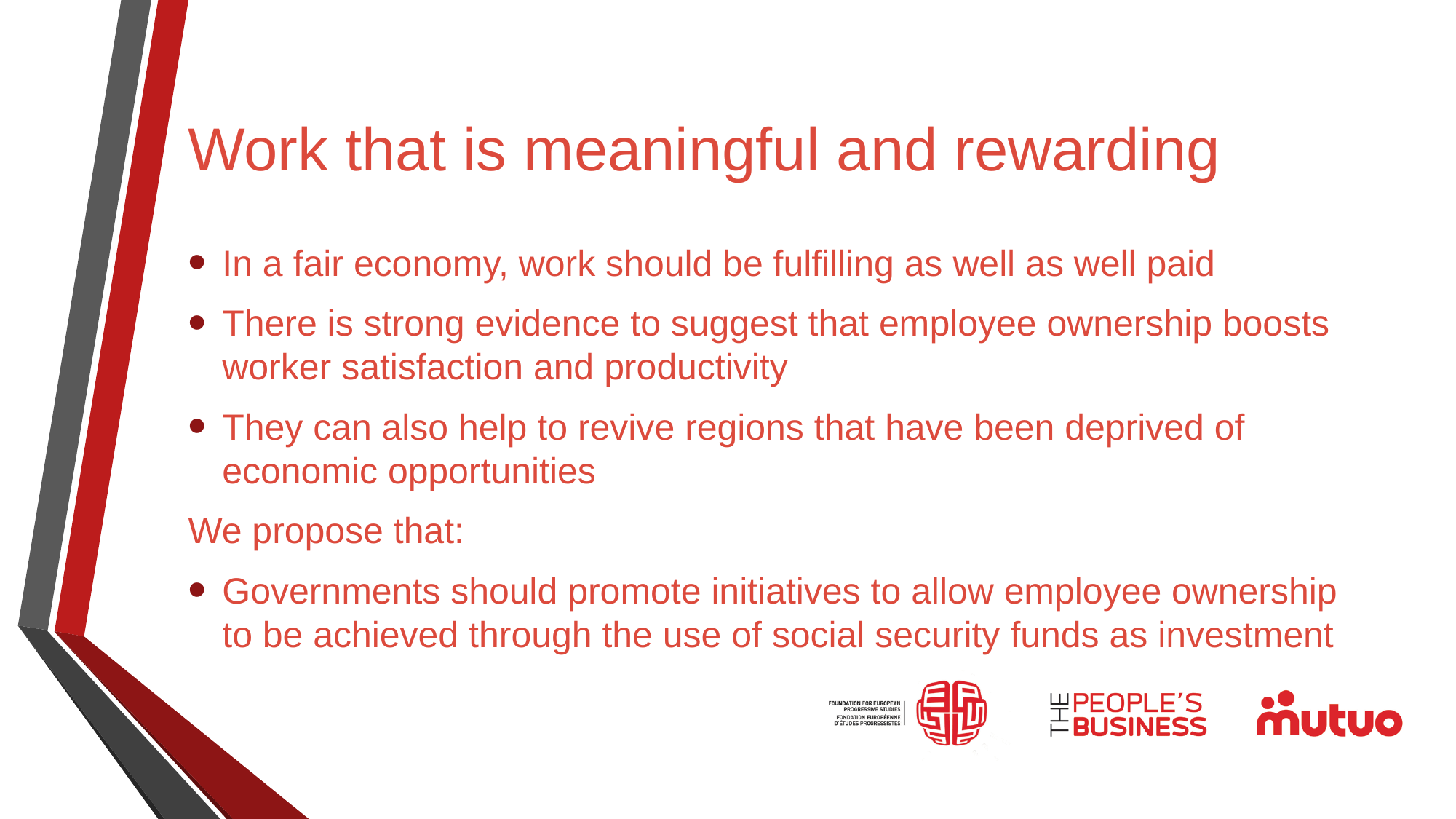

# Work that is meaningful and rewarding
In a fair economy, work should be fulfilling as well as well paid
There is strong evidence to suggest that employee ownership boosts worker satisfaction and productivity
They can also help to revive regions that have been deprived of economic opportunities
We propose that:
Governments should promote initiatives to allow employee ownership to be achieved through the use of social security funds as investment